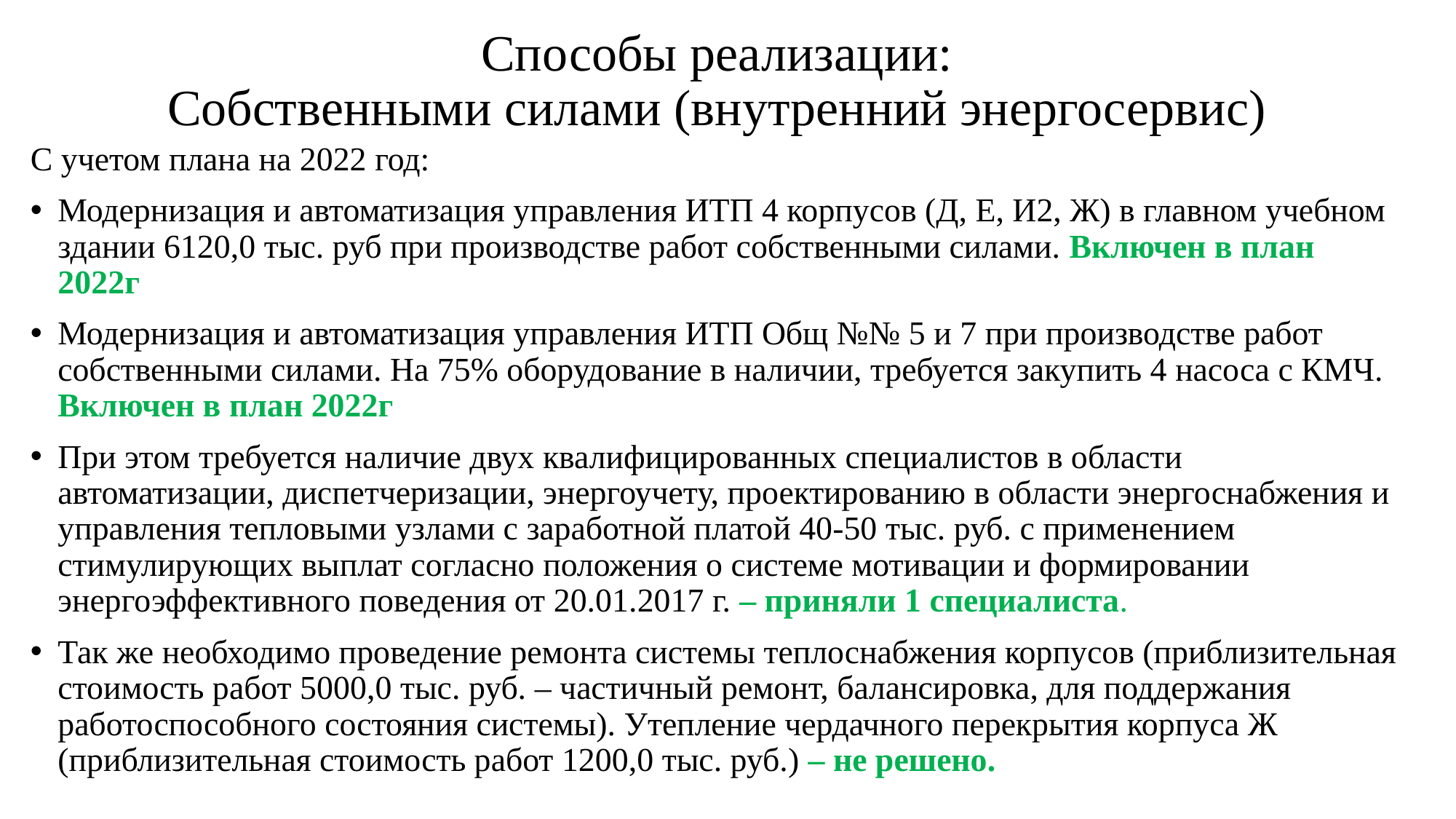

# Способы реализации: Собственными силами (внутренний энергосервис)
С учетом плана на 2022 год:
Модернизация и автоматизация управления ИТП 4 корпусов (Д, Е, И2, Ж) в главном учебном здании 6120,0 тыс. руб при производстве работ собственными силами. Включен в план 2022г
Модернизация и автоматизация управления ИТП Общ №№ 5 и 7 при производстве работ собственными силами. На 75% оборудование в наличии, требуется закупить 4 насоса с КМЧ. Включен в план 2022г
При этом требуется наличие двух квалифицированных специалистов в области автоматизации, диспетчеризации, энергоучету, проектированию в области энергоснабжения и управления тепловыми узлами с заработной платой 40-50 тыс. руб. с применением стимулирующих выплат согласно положения о системе мотивации и формировании энергоэффективного поведения от 20.01.2017 г. – приняли 1 специалиста.
Так же необходимо проведение ремонта системы теплоснабжения корпусов (приблизительная стоимость работ 5000,0 тыс. руб. – частичный ремонт, балансировка, для поддержания работоспособного состояния системы). Утепление чердачного перекрытия корпуса Ж (приблизительная стоимость работ 1200,0 тыс. руб.) – не решено.